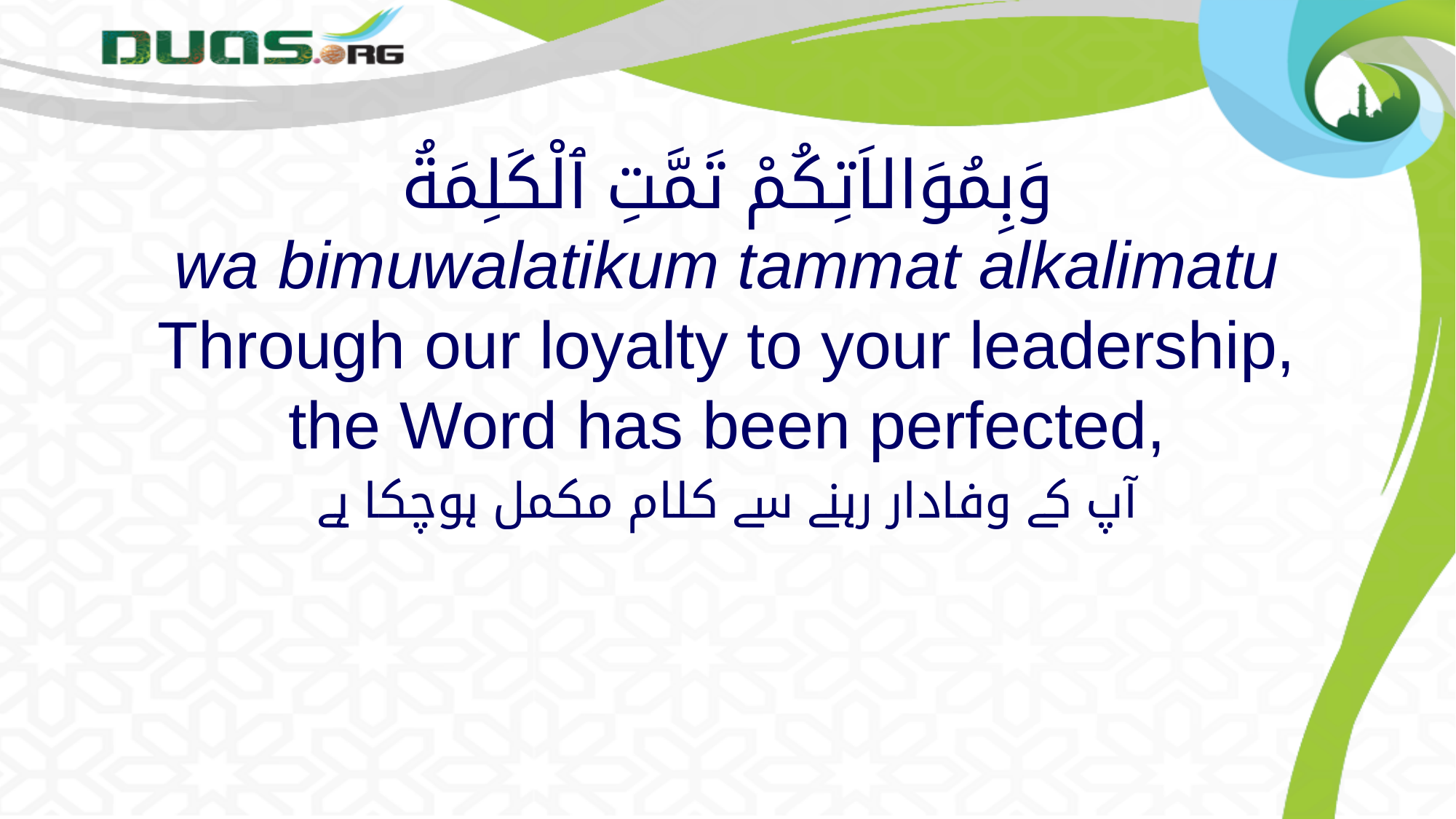

# وَبِمُوَالاَتِكُمْ تَمَّتِ ٱلْكَلِمَةُ wa bimuwalatikum tammat alkalimatu Through our loyalty to your leadership, the Word has been perfected,
آپ کے وفادار رہنے سے کلام مکمل ہوچکا ہے